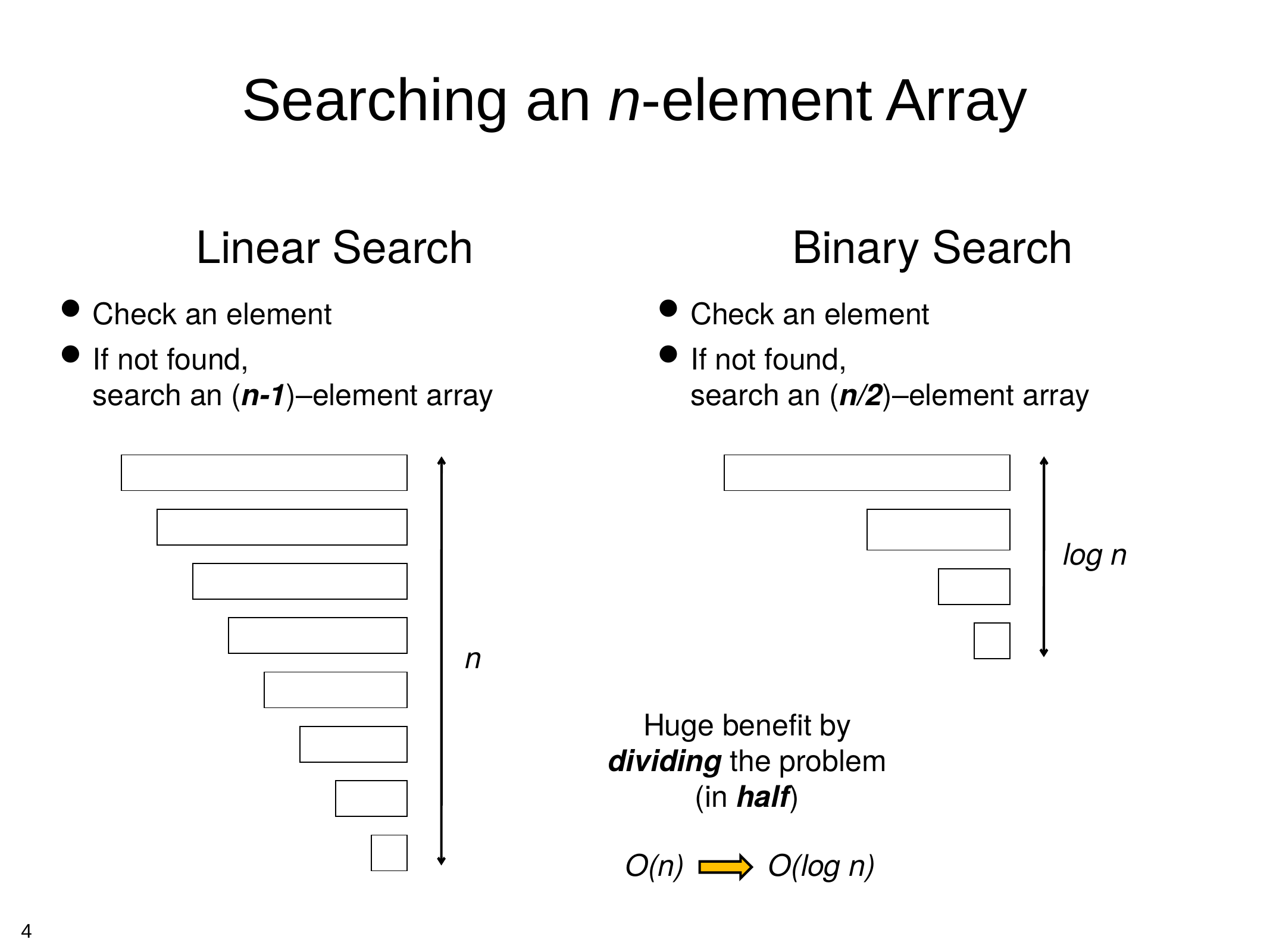

# Searching an n-element Array
Linear Search
Binary Search
Check an element
If not found,
search an (n-1)–element array

Check an element
If not found,
search an (n/2)–element array

|  |  |  |  |  |  |  |  |
| --- | --- | --- | --- | --- | --- | --- | --- |
|  |  |  |  |  |  |  |  |
|  |  |  |  |  |  |  |  |
|  |  |  |  |  |  |  |  |
|  |  |  |  |  |  |  |  |
|  |  |  |  |  |  |  |  |
|  |  |  |  |  |  |  |  |
|  |  |  |  |  |  |  |  |
|  |  |  |  |  |  |  |  |
|  |  |  |  |  |  |  |  |
|  |  |  |  |  |  |  |  |
|  |  |  |  |  |  |  |  |
|  |  |  |  |  |  |  |  |
|  |  |  |  |  |  |  |  |
|  |  |  |  |  |  |  |  |
|  |  |  |  |  |  |  |  |
| --- | --- | --- | --- | --- | --- | --- | --- |
|  |  |  |  |  |  |  |  |
|  |  |  |  |  |  |  |  |
|  |  |  |  |  |  |  |  |
|  |  |  |  |  |  |  |  |
|  |  |  |  |  |  |  |  |
|  |  |  |  |  |  |  |  |
log n
n
Huge benefit by
dividing the problem
(in half)

O(n)          O(log n)